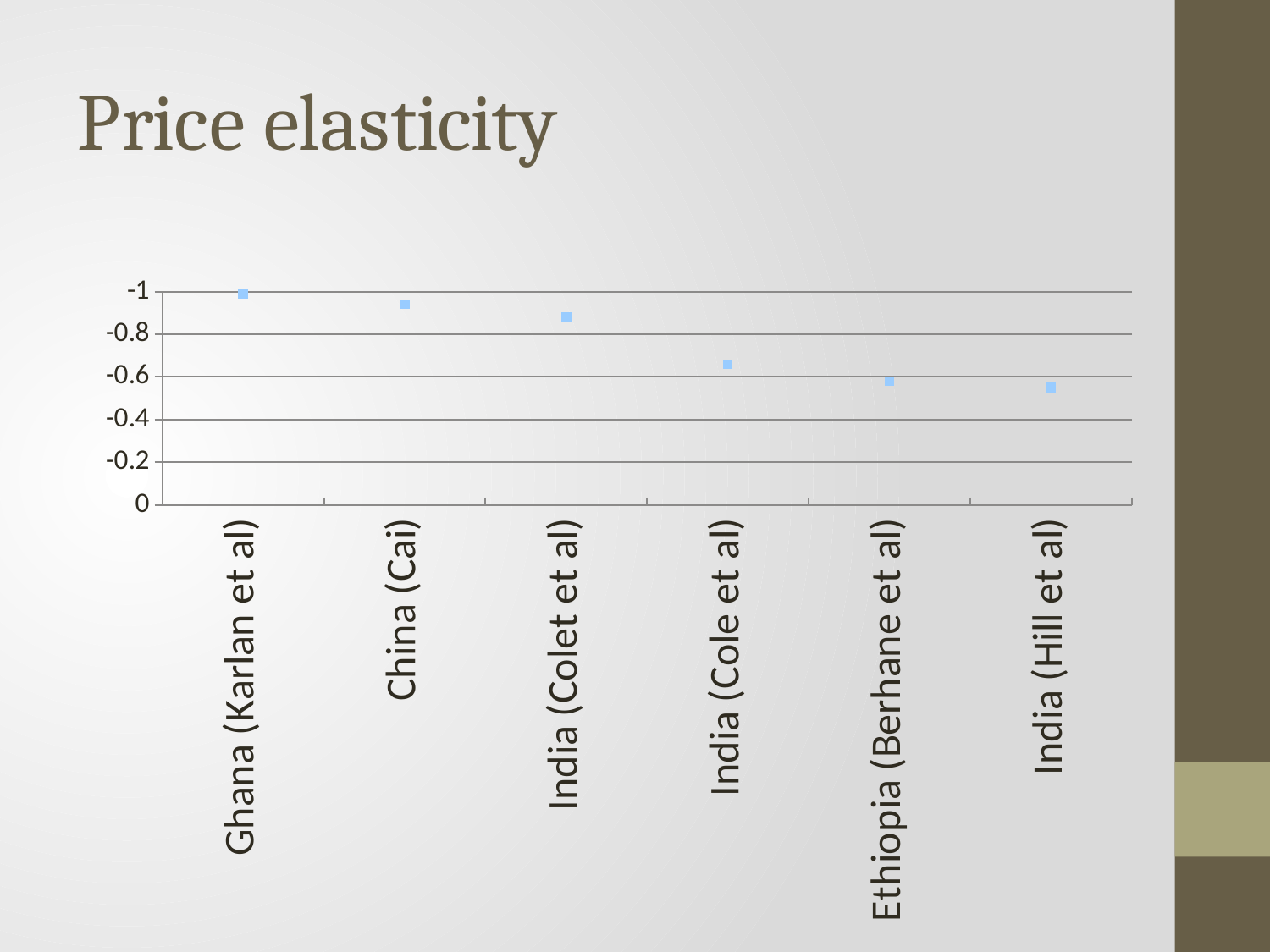

# Price elasticity

### Chart

| Category |  |
|---|---|
| Ghana (Karlan et al) | -0.99 |
| China (Cai) | -0.9400000000000006 |
| India (Colet et al) | -0.8800000000000011 |
| India (Cole et al) | -0.660000000000002 |
| Ethiopia (Berhane et al) | -0.5800000000000006 |
| India (Hill et al) | -0.55 |